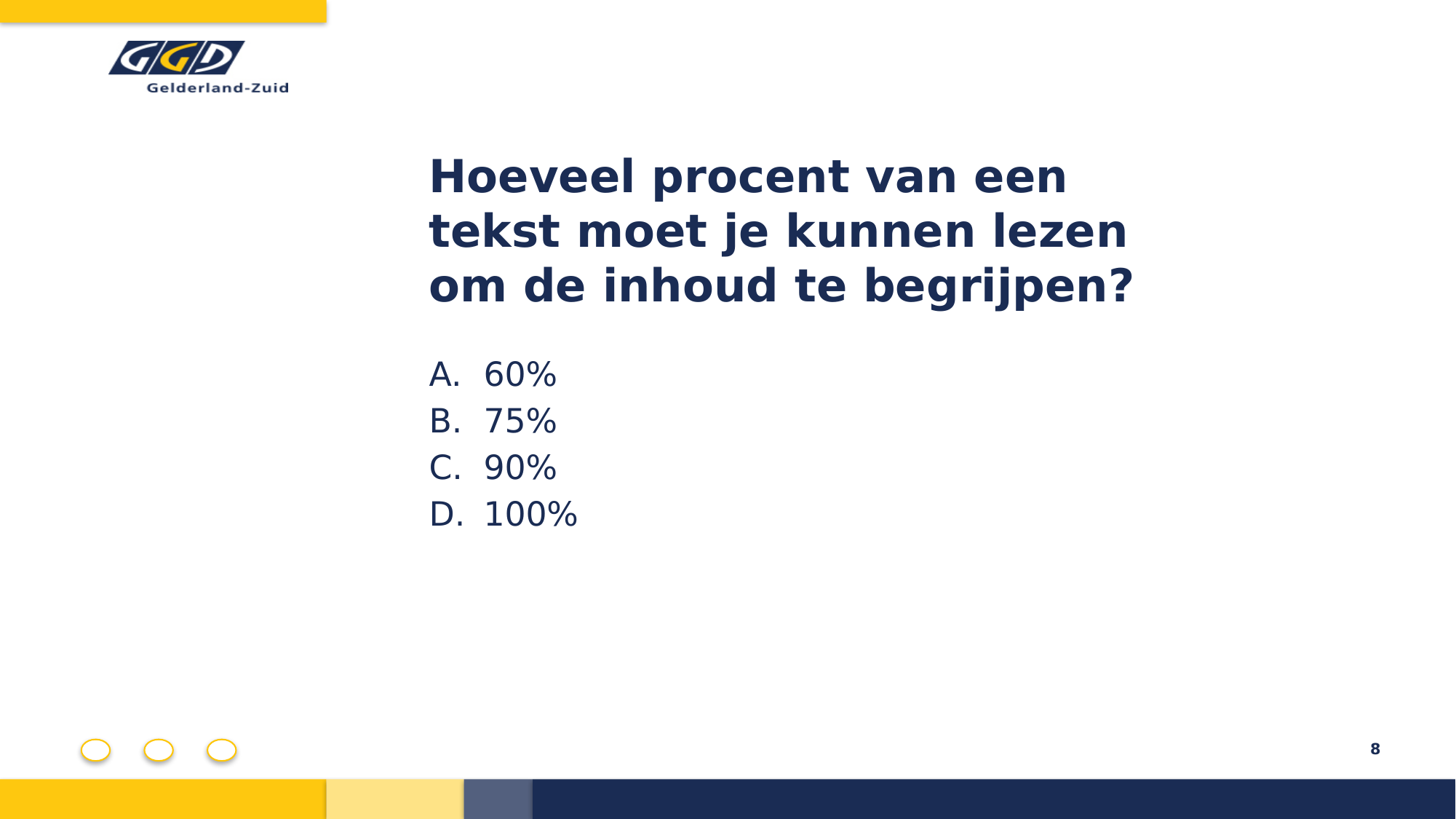

# Hoeveel procent van een tekst moet je kunnen lezen om de inhoud te begrijpen?
60%
75%
90%
100%

8